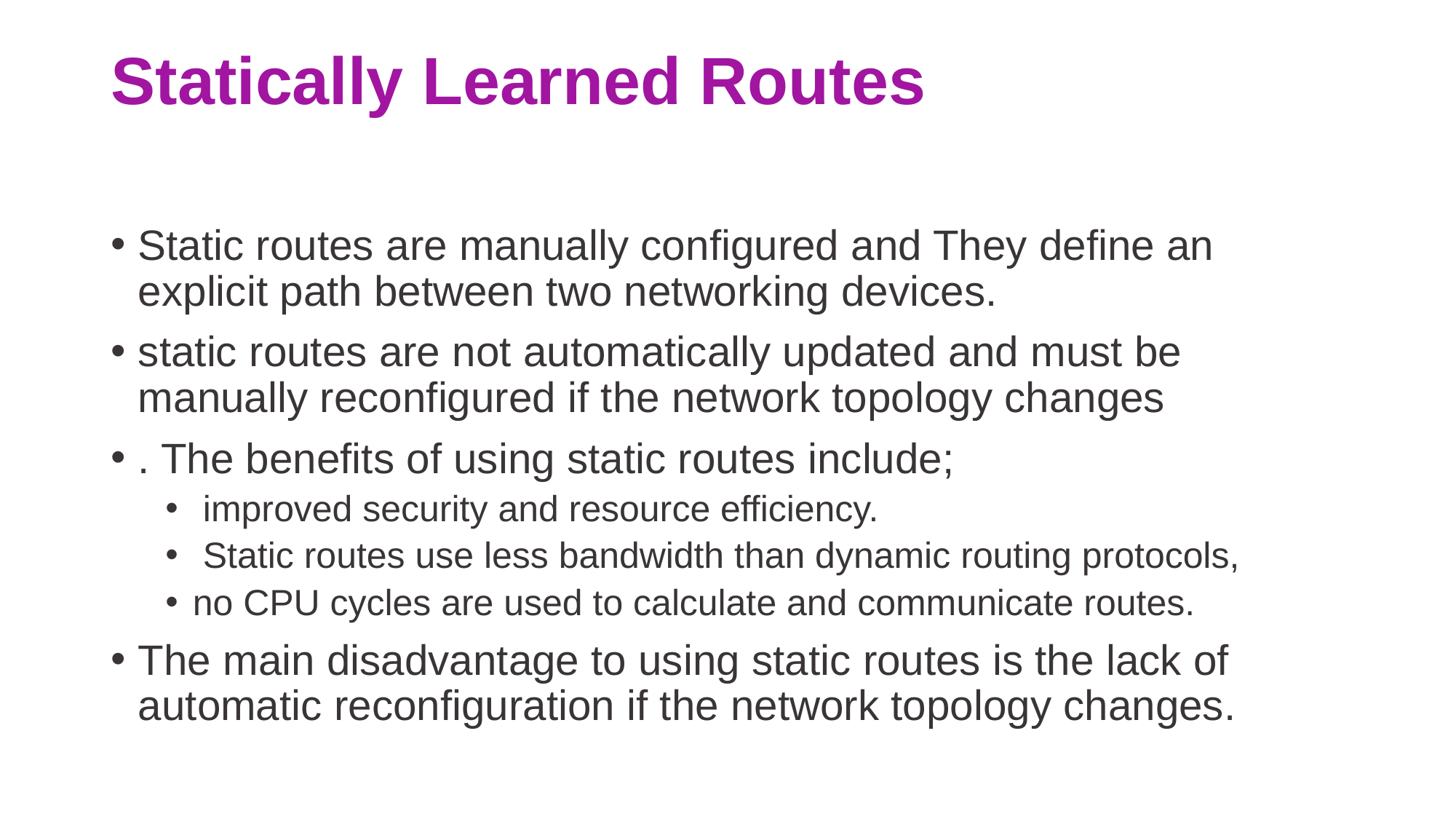

# Statically Learned Routes
Static routes are manually configured and They define an explicit path between two networking devices.
static routes are not automatically updated and must be manually reconfigured if the network topology changes
. The benefits of using static routes include;
 improved security and resource efficiency.
 Static routes use less bandwidth than dynamic routing protocols,
no CPU cycles are used to calculate and communicate routes.
The main disadvantage to using static routes is the lack of automatic reconfiguration if the network topology changes.